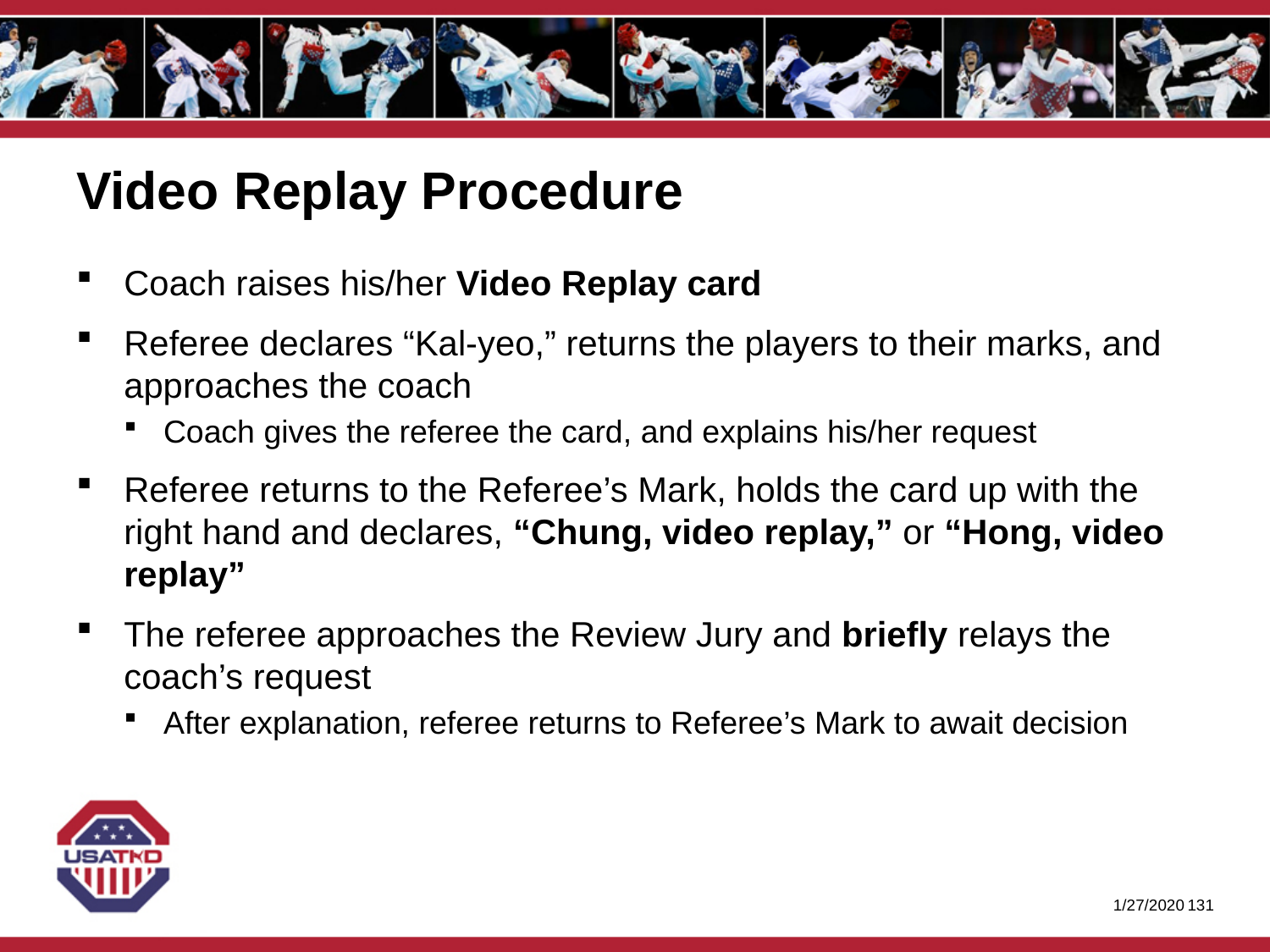

# Video Replay Procedure
Coach raises his/her Video Replay card
Referee declares “Kal-yeo,” returns the players to their marks, and  approaches the coach
Coach gives the referee the card, and explains his/her request
Referee returns to the Referee’s Mark, holds the card up with the right hand and declares, “Chung, video replay,” or “Hong, video replay”
The referee approaches the Review Jury and briefly relays the coach’s request
After explanation, referee returns to Referee’s Mark to await decision
1/27/2020
131